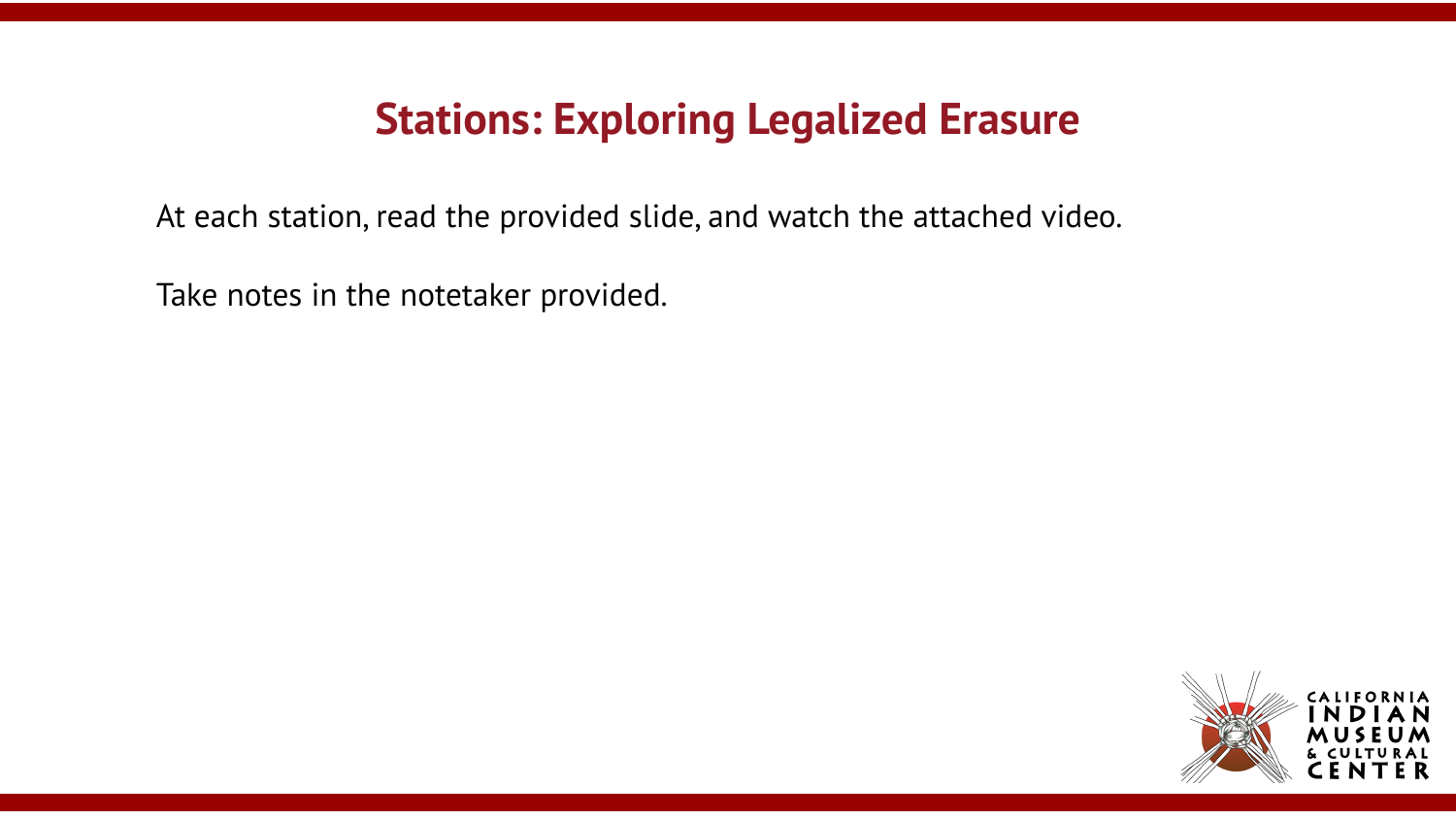

# Stations: Exploring Legalized Erasure
At each station, read the provided slide, and watch the attached video.

Take notes in the notetaker provided.